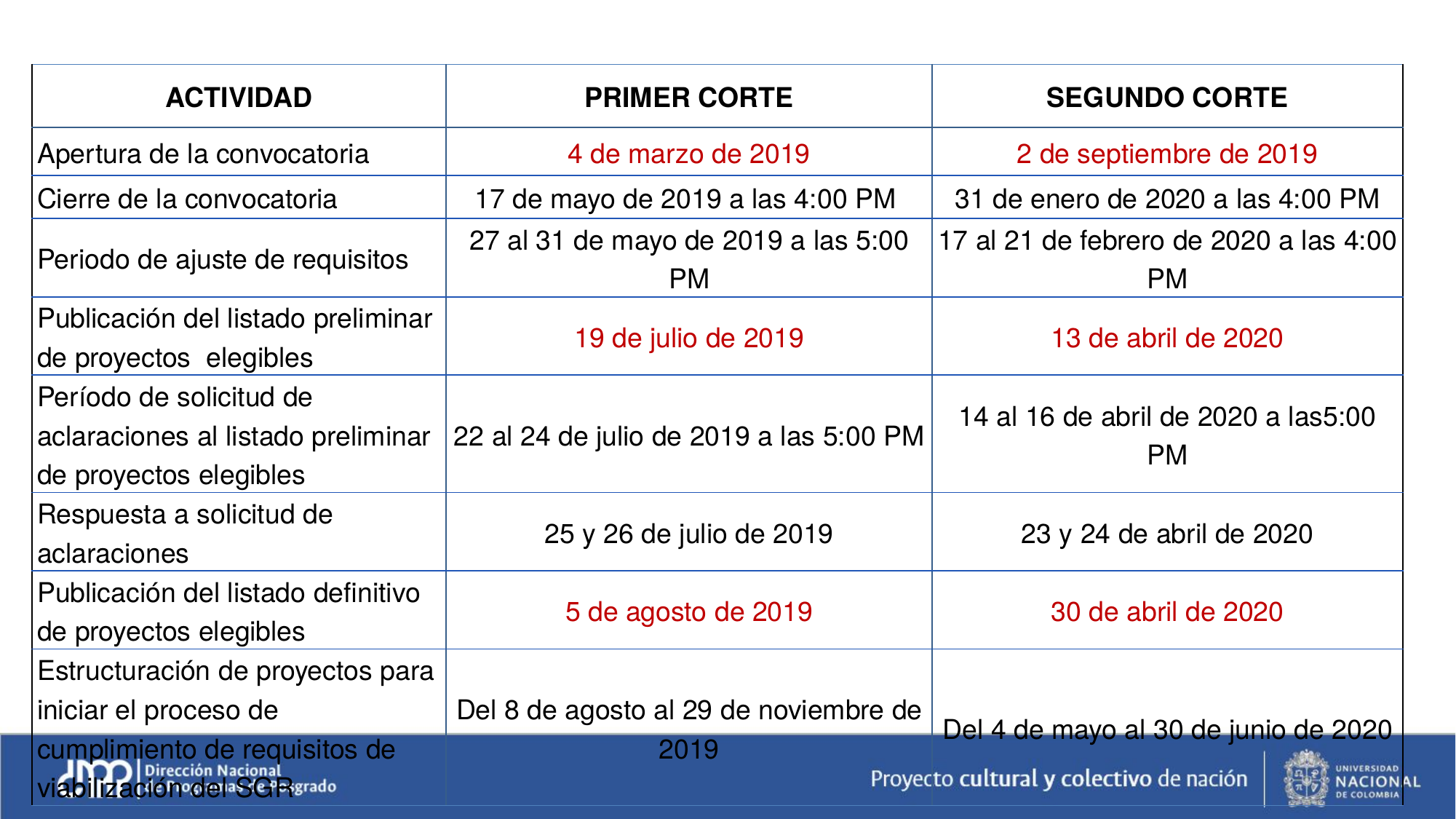

| ACTIVIDAD | PRIMER CORTE | SEGUNDO CORTE |
| --- | --- | --- |
| Apertura de la convocatoria | 4 de marzo de 2019 | 2 de septiembre de 2019 |
| Cierre de la convocatoria | 17 de mayo de 2019 a las 4:00 PM | 31 de enero de 2020 a las 4:00 PM |
| Periodo de ajuste de requisitos | 27 al 31 de mayo de 2019 a las 5:00 PM | 17 al 21 de febrero de 2020 a las 4:00 PM |
| Publicación del listado preliminar de proyectos elegibles | 19 de julio de 2019 | 13 de abril de 2020 |
| Período de solicitud de aclaraciones al listado preliminar de proyectos elegibles | 22 al 24 de julio de 2019 a las 5:00 PM | 14 al 16 de abril de 2020 a las5:00 PM |
| Respuesta a solicitud de aclaraciones | 25 y 26 de julio de 2019 | 23 y 24 de abril de 2020 |
| Publicación del listado definitivo de proyectos elegibles | 5 de agosto de 2019 | 30 de abril de 2020 |
| Estructuración de proyectos para iniciar el proceso de cumplimiento de requisitos de viabilización del SGR | Del 8 de agosto al 29 de noviembre de 2019 | Del 4 de mayo al 30 de junio de 2020 |